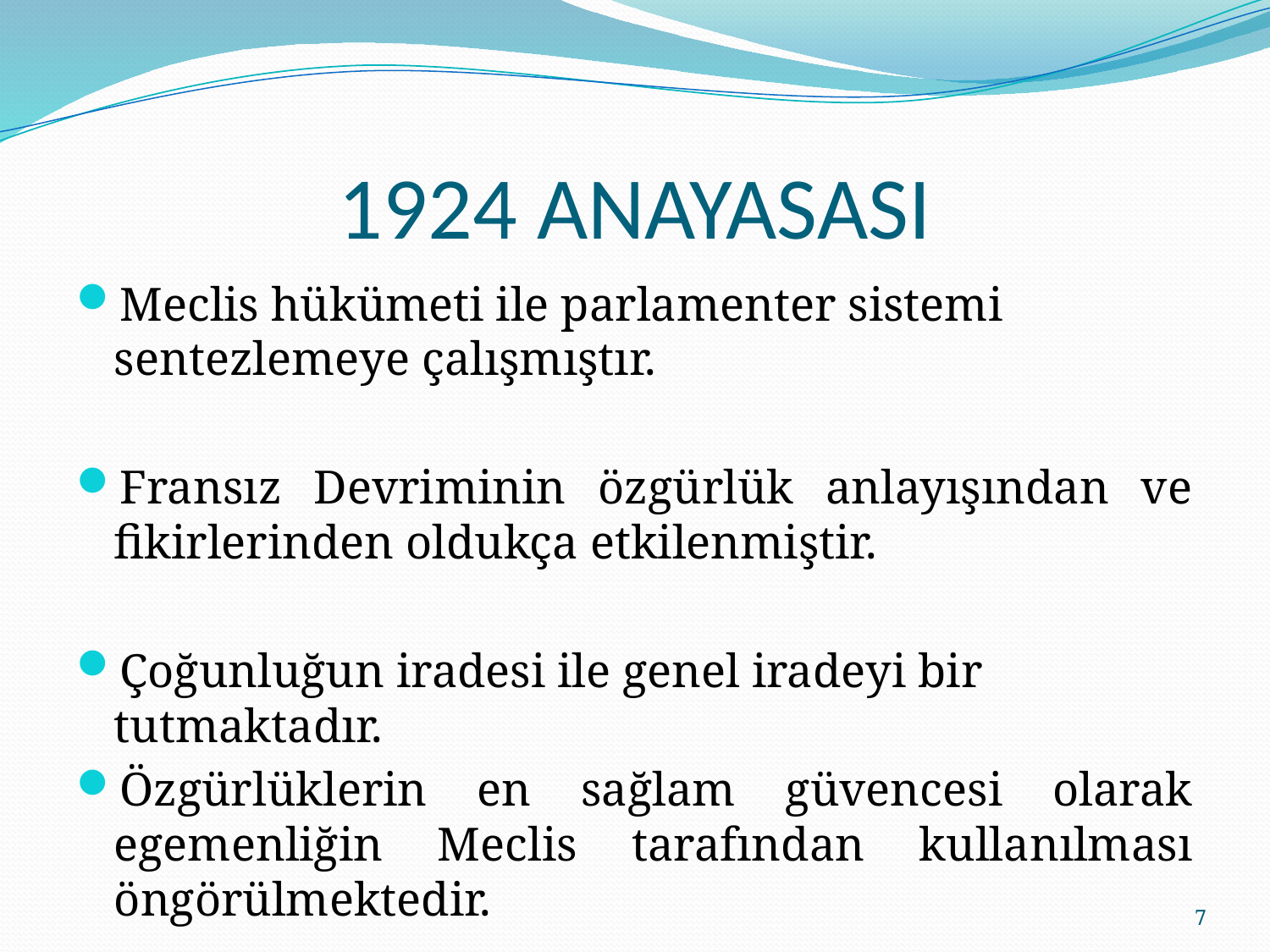

# 1924 ANAYASASI
Meclis hükümeti ile parlamenter sistemi sentezlemeye çalışmıştır.

Fransız Devriminin özgürlük anlayışından ve fikirlerinden oldukça etkilenmiştir.

Çoğunluğun iradesi ile genel iradeyi bir tutmaktadır.
Özgürlüklerin en sağlam güvencesi olarak egemenliğin Meclis tarafından kullanılması öngörülmektedir.
7